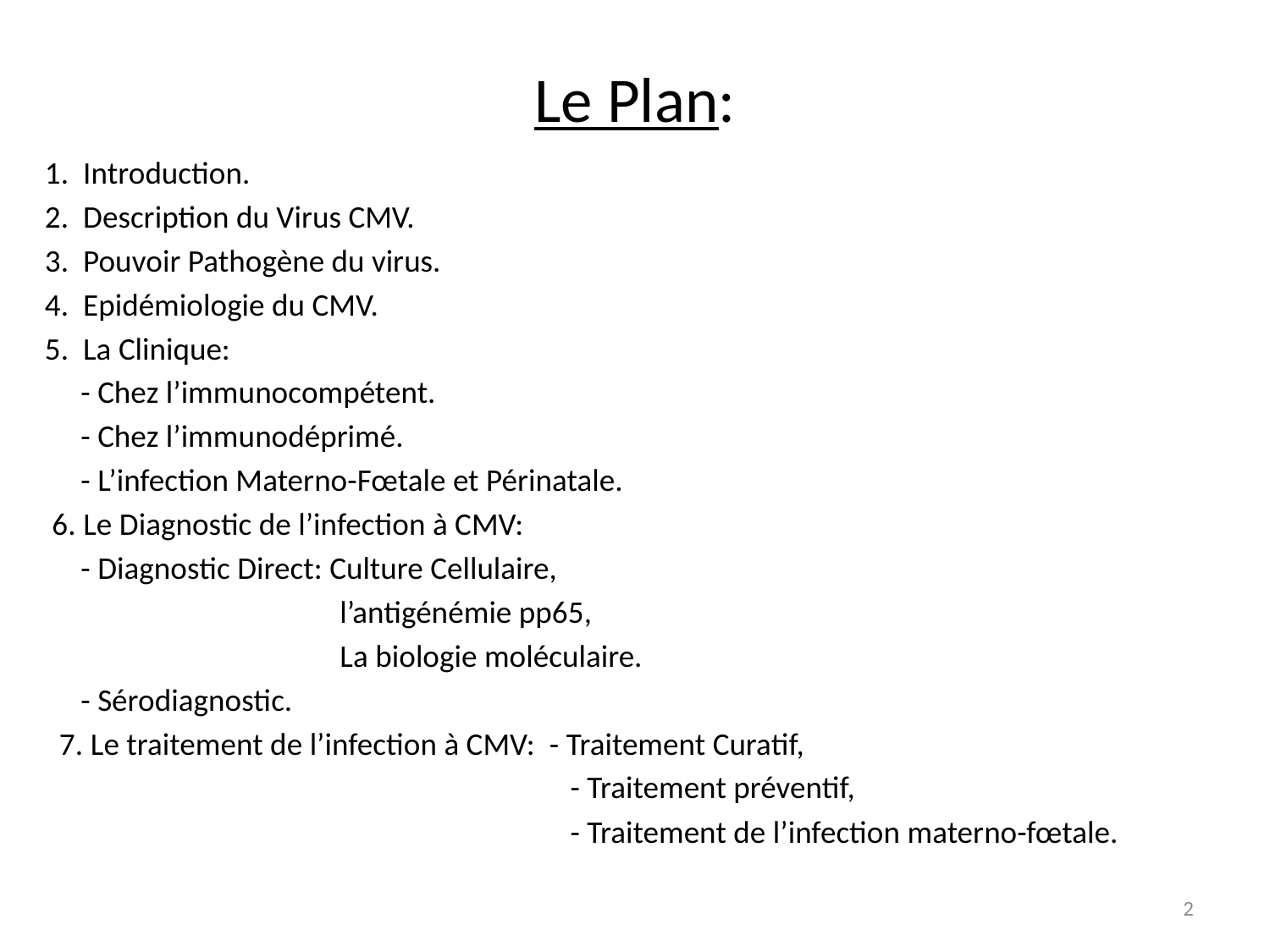

# Le Plan:
 1.  Introduction.
 2.  Description du Virus CMV.
 3.  Pouvoir Pathogène du virus.
 4.  Epidémiologie du CMV.
 5.  La Clinique:
      - Chez l’immunocompétent.
      - Chez l’immunodéprimé.
      - L’infection Materno-Fœtale et Périnatale.
  6. Le Diagnostic de l’infection à CMV:
      - Diagnostic Direct: Culture Cellulaire,
                                          l’antigénémie pp65,
                                          La biologie moléculaire.
      - Sérodiagnostic.
   7. Le traitement de l’infection à CMV:  - Traitement Curatif,
                                                                          - Traitement préventif,
                                                                          - Traitement de l’infection materno-fœtale.

2